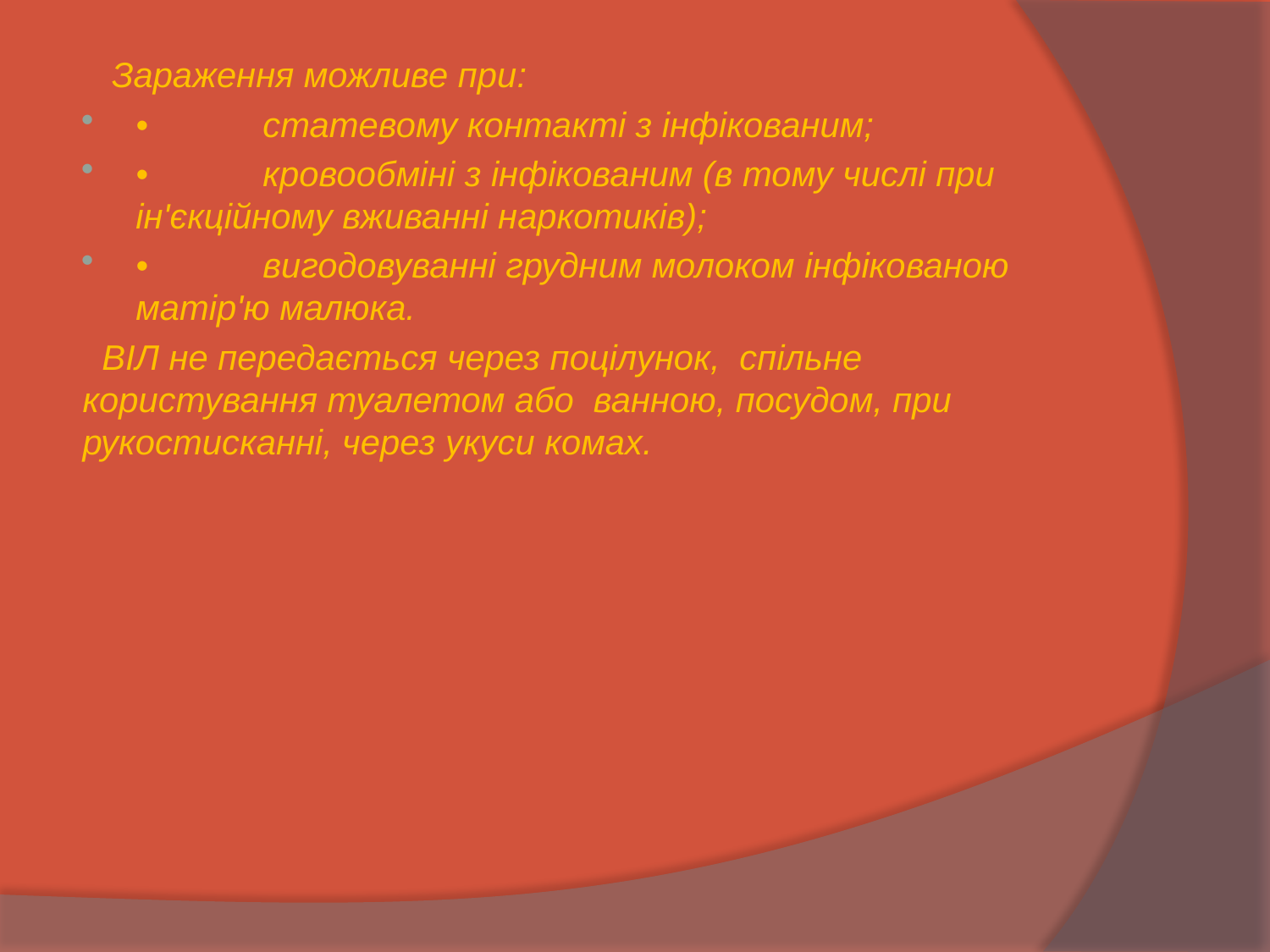

Зараження можливе при:
•	статевому контакті з інфікованим;
•	кровообміні з інфікованим (в тому числі при ін'єкційному вживанні наркотиків);
•	вигодовуванні грудним молоком інфікованою матір'ю малюка.
  ВІЛ не передається через поцілунок,  спільне користування туалетом або  ванною, посудом, при рукостисканні, через укуси комах.